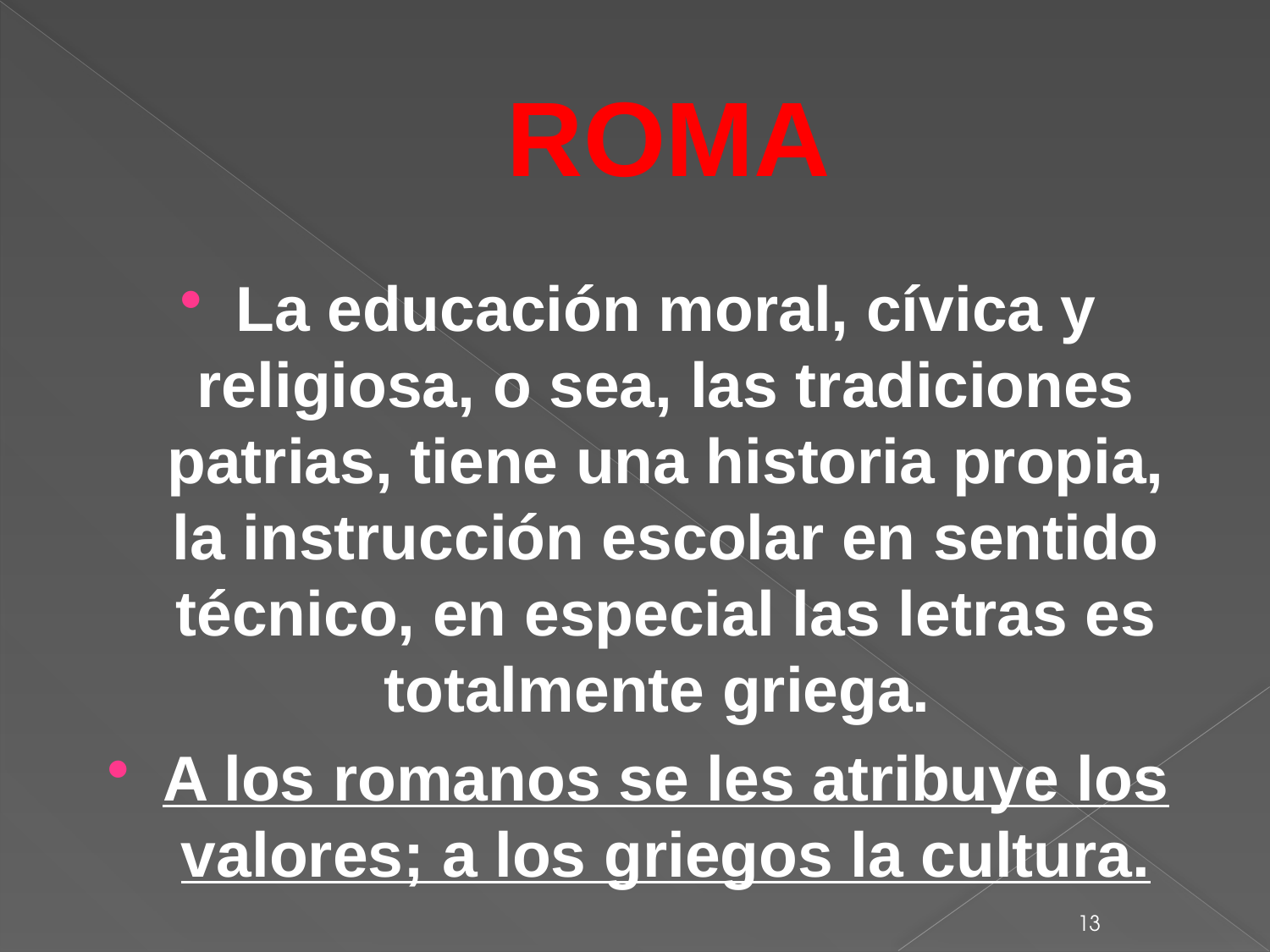

# ROMA
La educación moral, cívica y religiosa, o sea, las tradiciones patrias, tiene una historia propia, la instrucción escolar en sentido técnico, en especial las letras es totalmente griega.
A los romanos se les atribuye los valores; a los griegos la cultura.
13